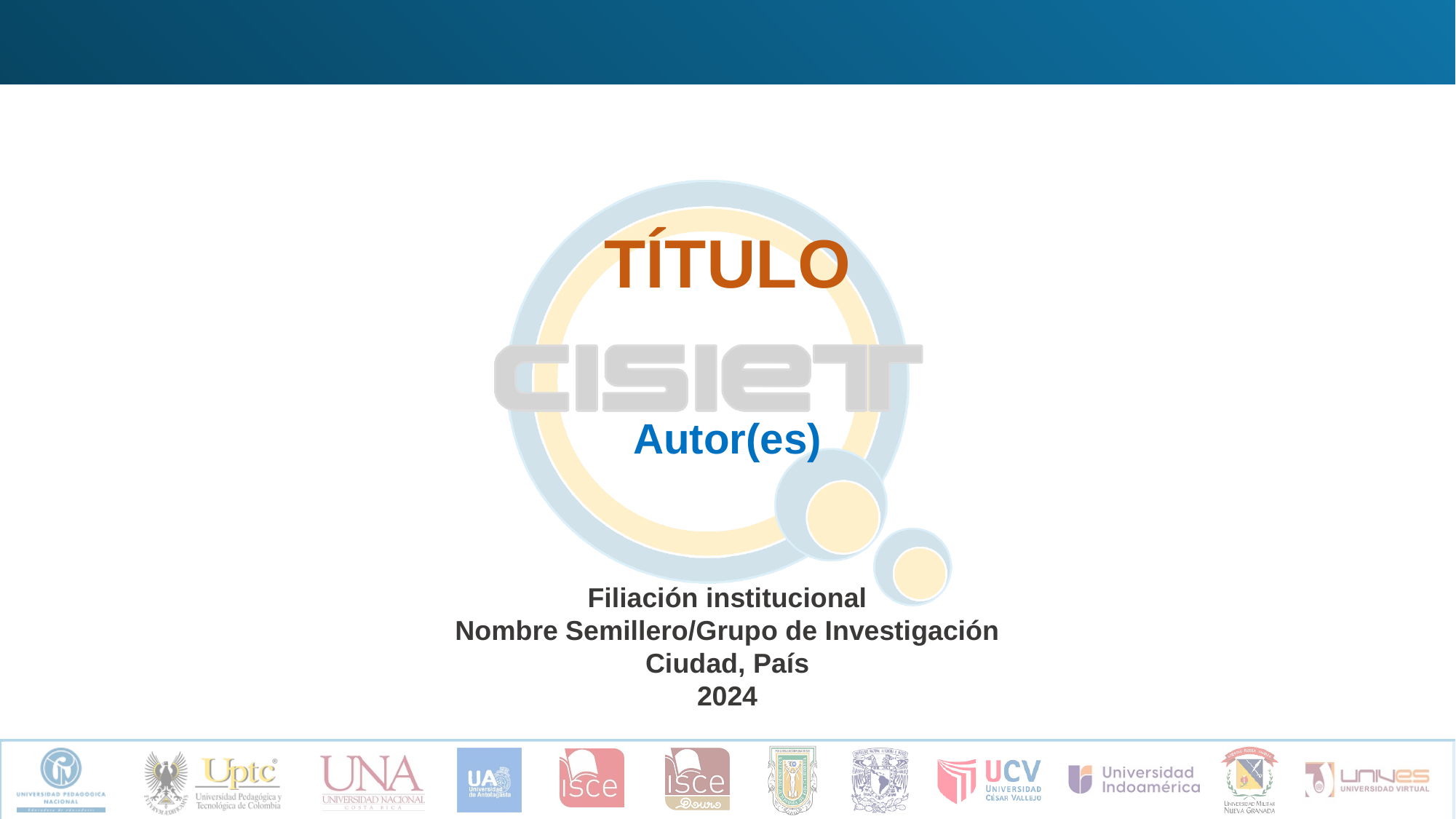

TÍTULO
Autor(es)
Filiación institucional
Nombre Semillero/Grupo de Investigación
Ciudad, País
2024